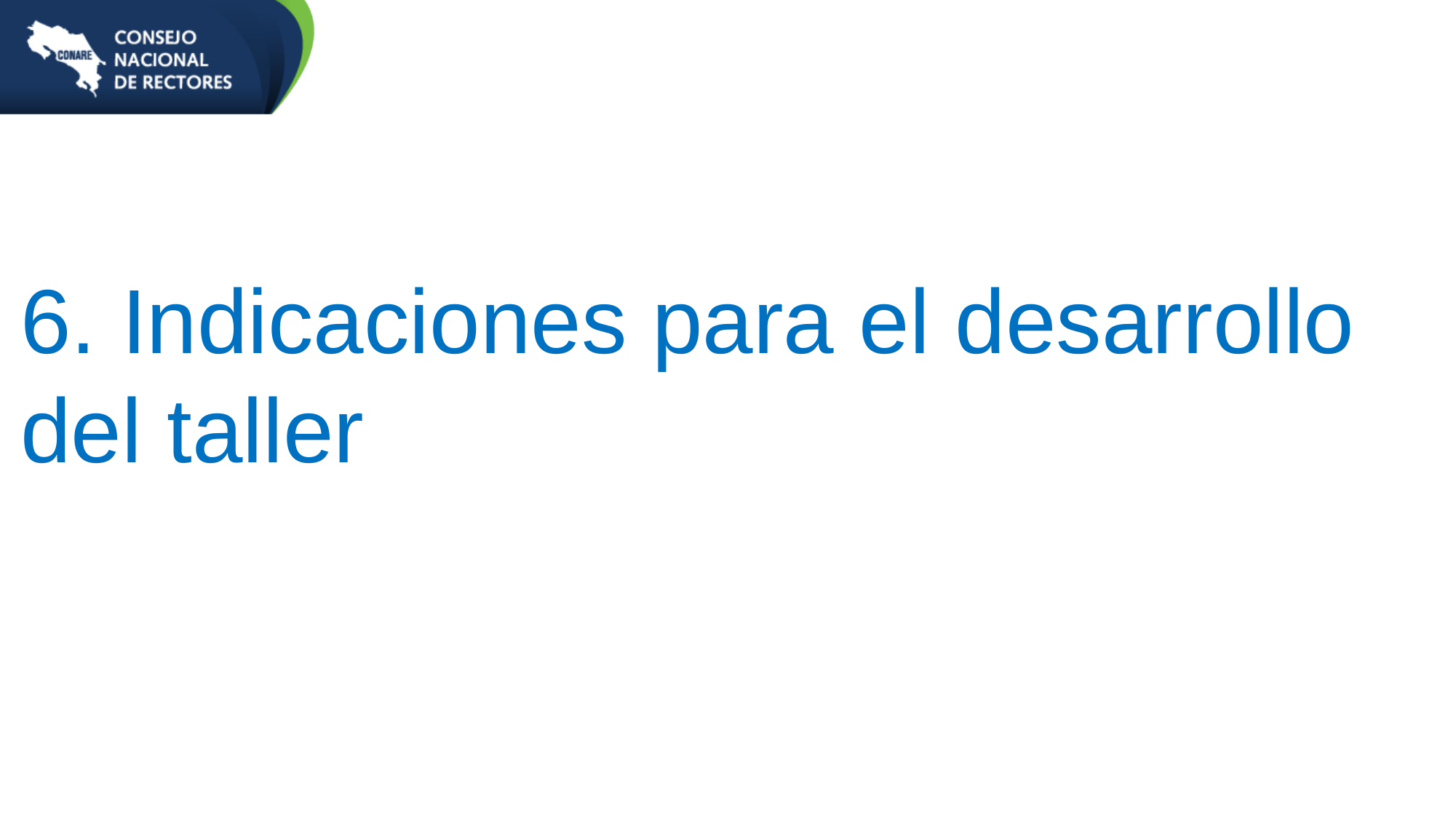

6. Indicaciones para el desarrollo del taller